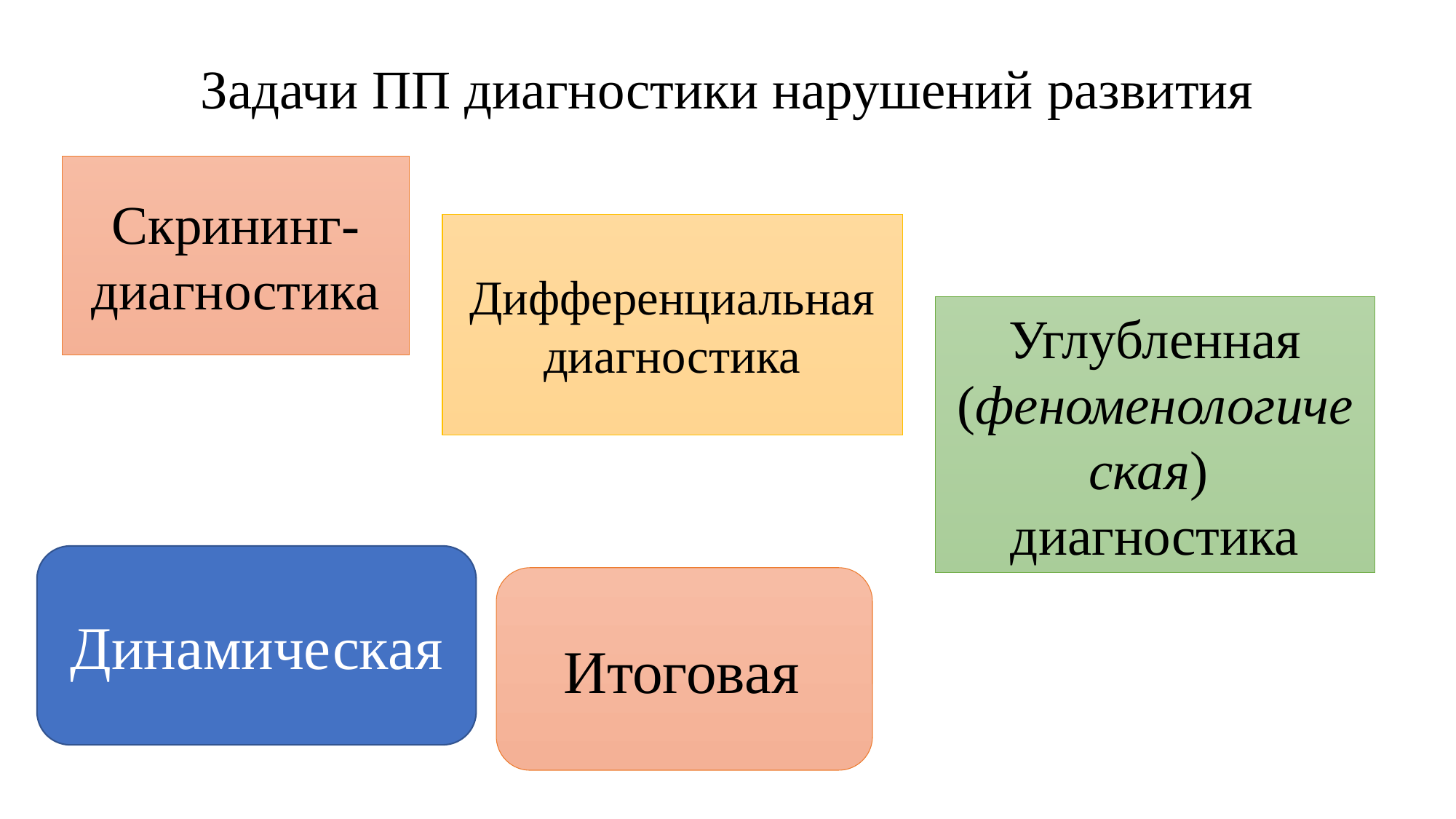

# Задачи ПП диагностики нарушений развития
Скрининг-диагностика
Дифференциальная диагностика
Углубленная (феноменологическая)  диагностика
Динамическая
Итоговая